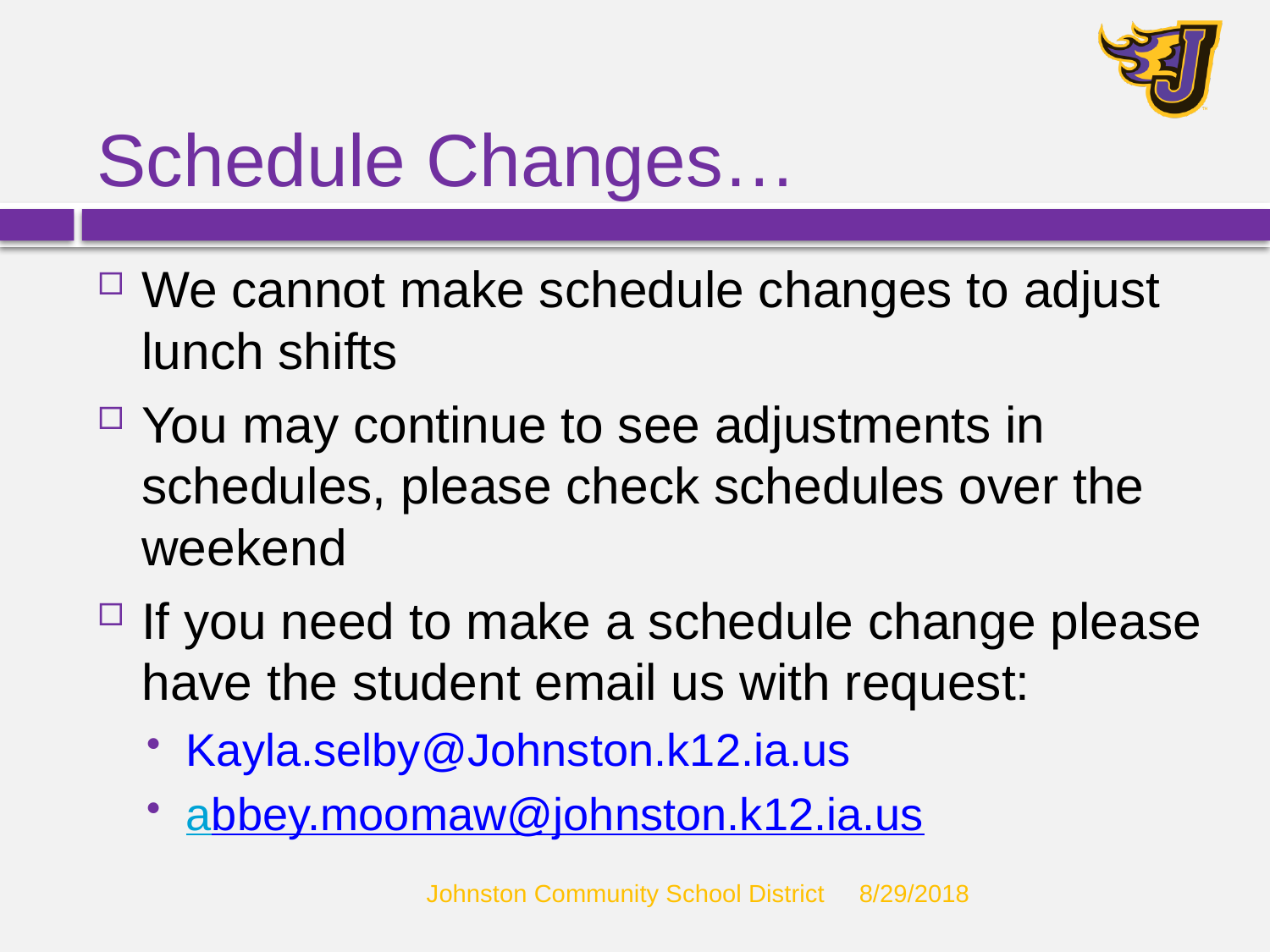

# Schedule Changes…
We cannot make schedule changes to adjust lunch shifts
You may continue to see adjustments in schedules, please check schedules over the weekend
If you need to make a schedule change please have the student email us with request:
Kayla.selby@Johnston.k12.ia.us
abbey.moomaw@johnston.k12.ia.us
Johnston Community School District
8/29/2018